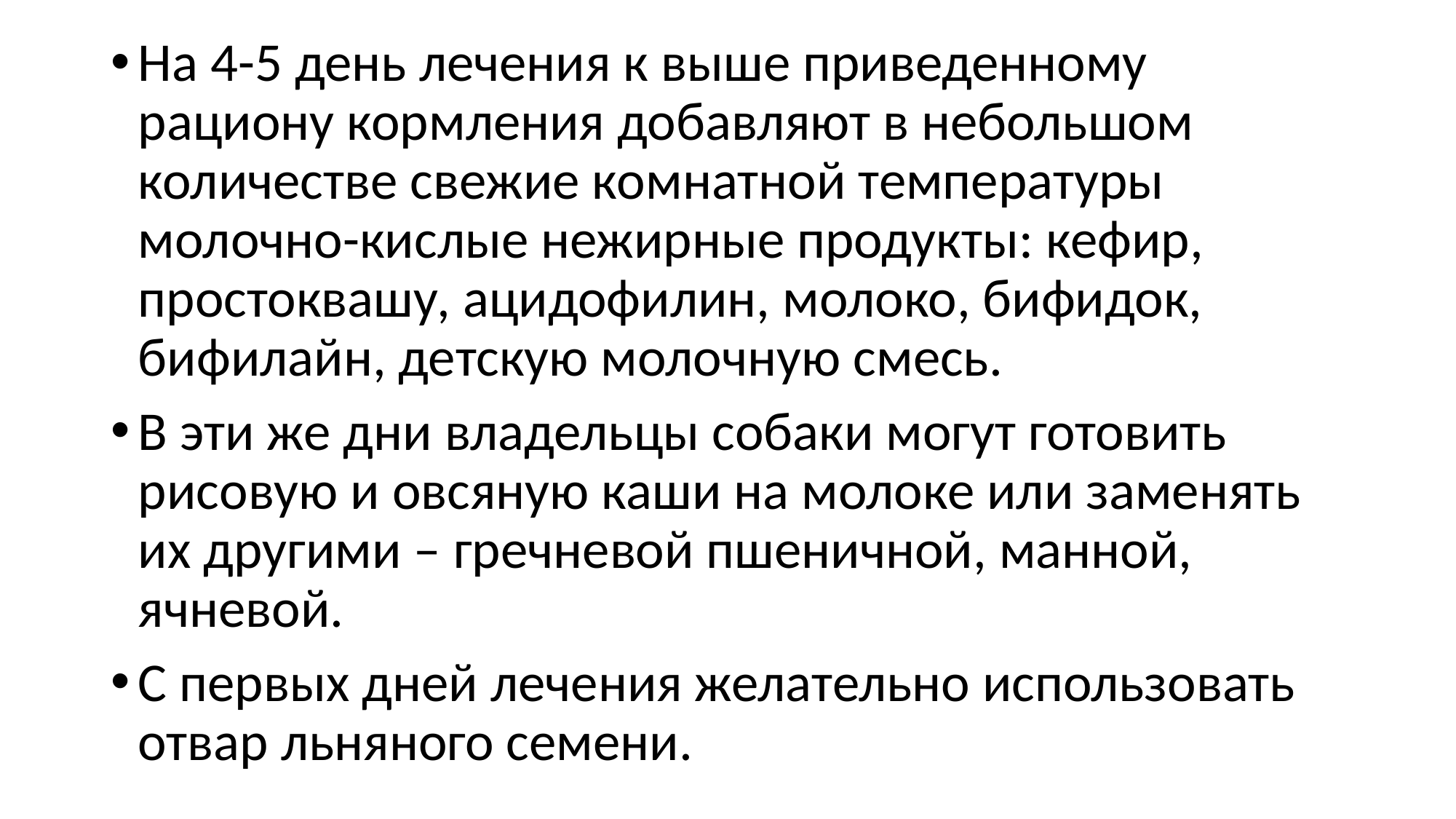

На 4-5 день лечения к выше приведенному рациону кормления добавляют в небольшом количестве свежие комнатной температуры молочно-кислые нежирные продукты: кефир, простоквашу, ацидофилин, молоко, бифидок, бифилайн, детскую молочную смесь.
В эти же дни владельцы собаки могут готовить рисовую и овсяную каши на молоке или заменять их другими – гречневой пшеничной, манной, ячневой.
С первых дней лечения желательно использовать отвар льняного семени.
#